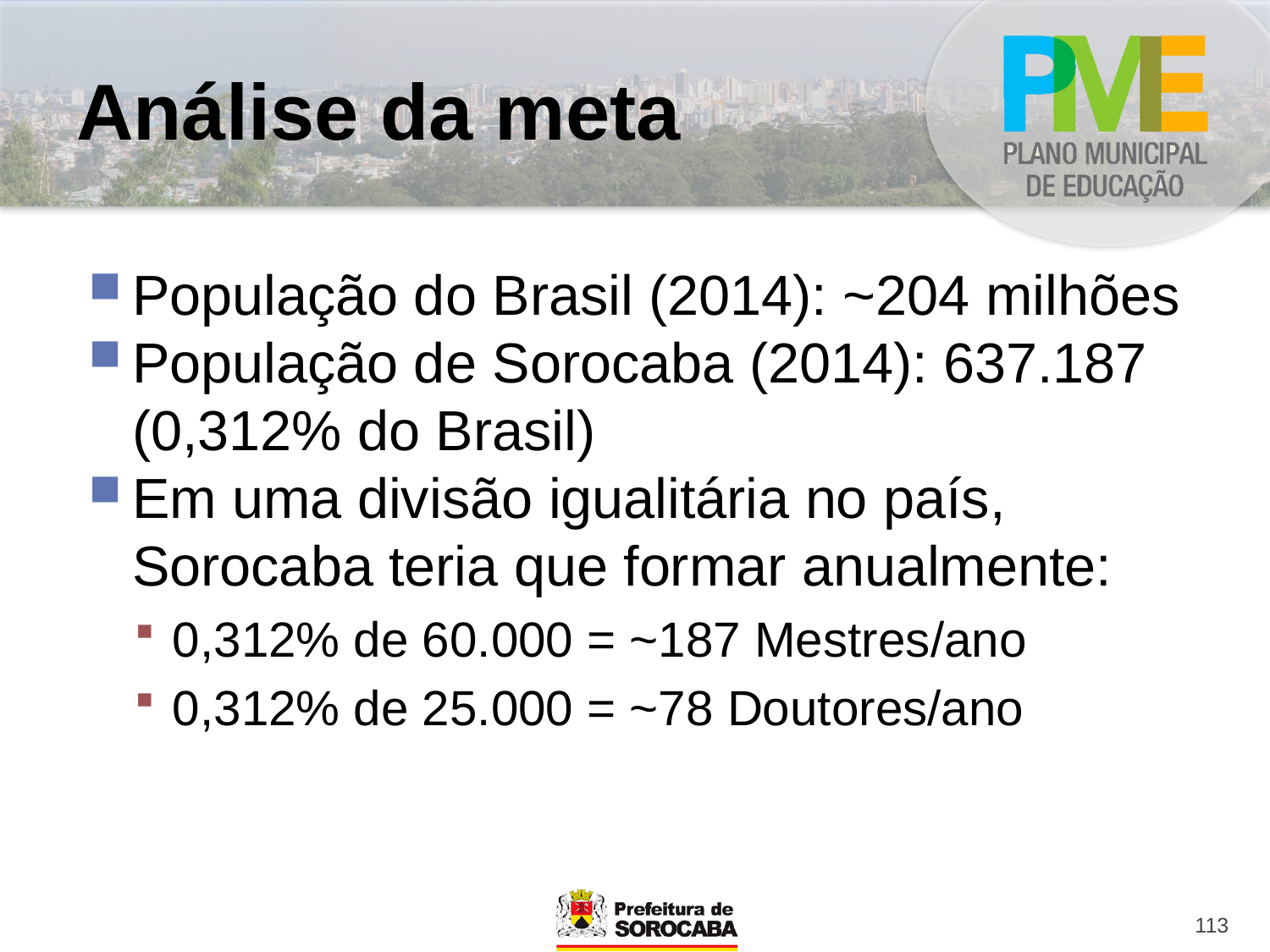

# Análise da meta
População do Brasil (2014): ~204 milhões
População de Sorocaba (2014): 637.187 (0,312% do Brasil)
Em uma divisão igualitária no país, Sorocaba teria que formar anualmente:
0,312% de 60.000 = ~187 Mestres/ano
0,312% de 25.000 = ~78 Doutores/ano
113